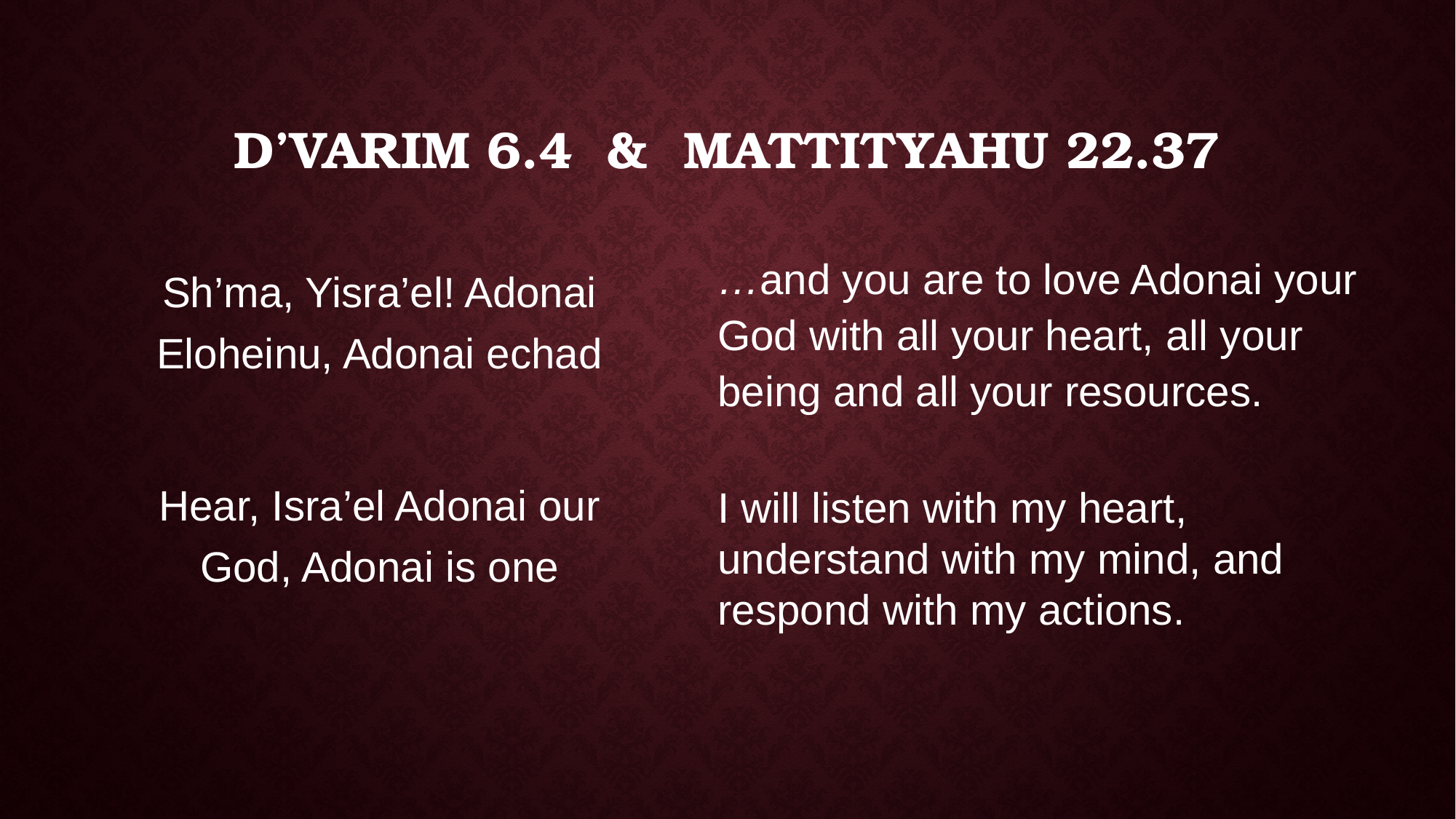

# D’varim 6.4  &  Mattityahu 22.37
…and you are to love Adonai your God with all your heart, all your being and all your resources.

I will listen with my heart, understand with my mind, and respond with my actions.
Sh’ma, Yisra’el! Adonai Eloheinu, Adonai echad

Hear, Isra’el Adonai our God, Adonai is one